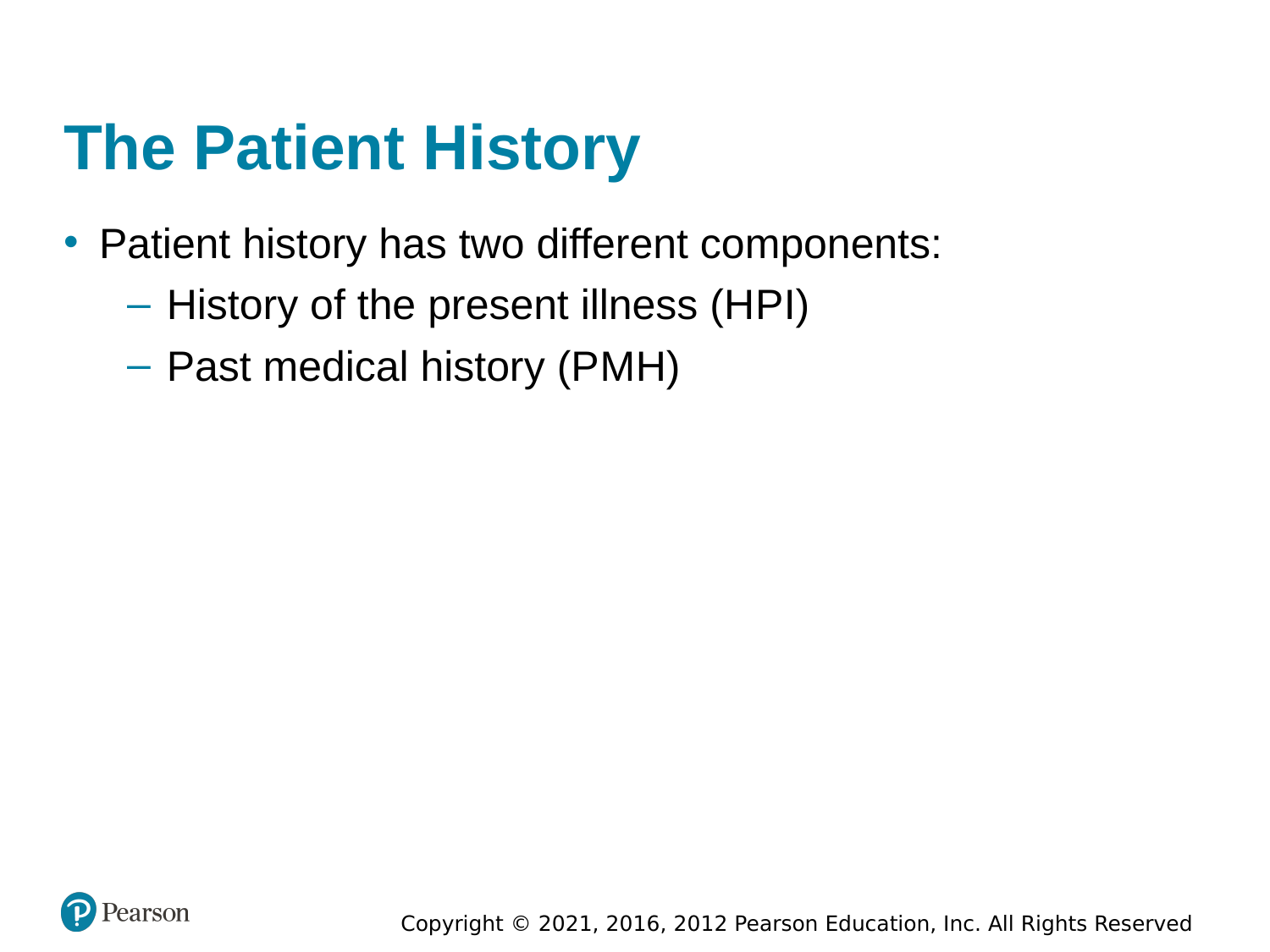

# The Patient History
Patient history has two different components:
History of the present illness (H P I)
Past medical history (P M H)